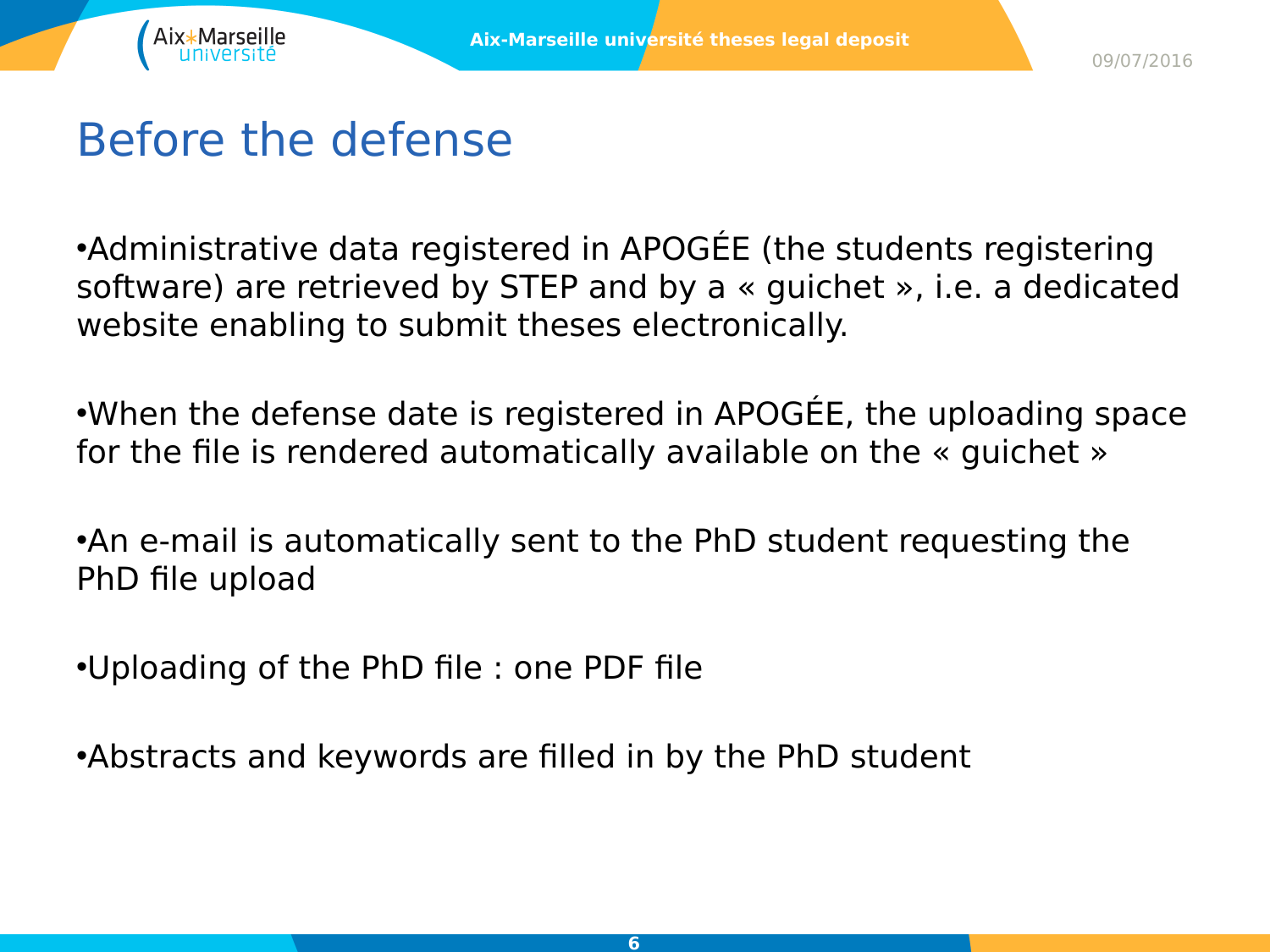

Aix-Marseille université theses legal deposit
09/07/2016
# Before the defense
Administrative data registered in APOGÉE (the students registering software) are retrieved by STEP and by a « guichet », i.e. a dedicated website enabling to submit theses electronically.

When the defense date is registered in APOGÉE, the uploading space for the file is rendered automatically available on the « guichet »

An e-mail is automatically sent to the PhD student requesting the PhD file upload

Uploading of the PhD file : one PDF file

Abstracts and keywords are filled in by the PhD student

6